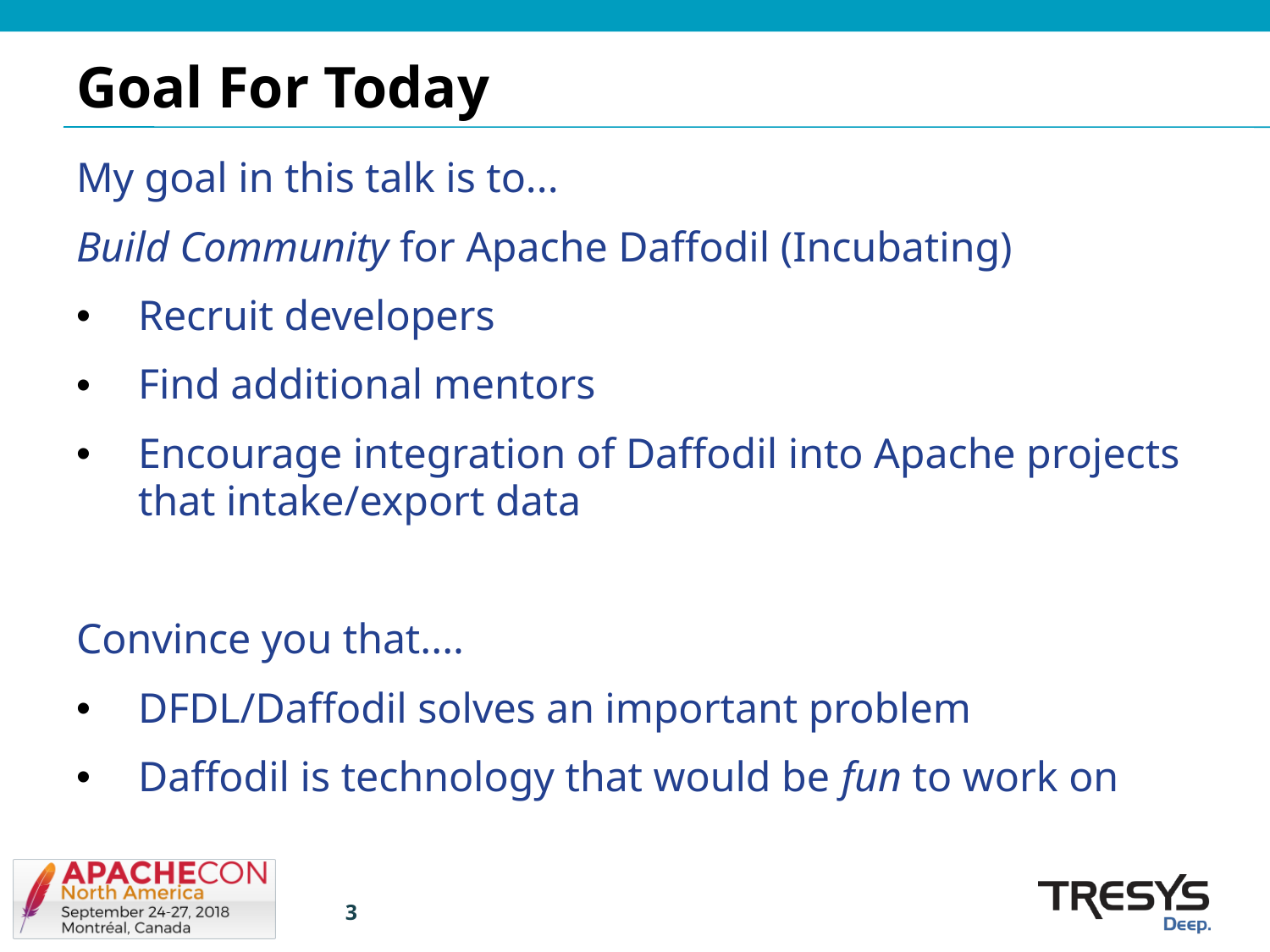

# Goal For Today
My goal in this talk is to...
Build Community for Apache Daffodil (Incubating)
Recruit developers
Find additional mentors
Encourage integration of Daffodil into Apache projects that intake/export data

Convince you that....
DFDL/Daffodil solves an important problem
Daffodil is technology that would be fun to work on

3